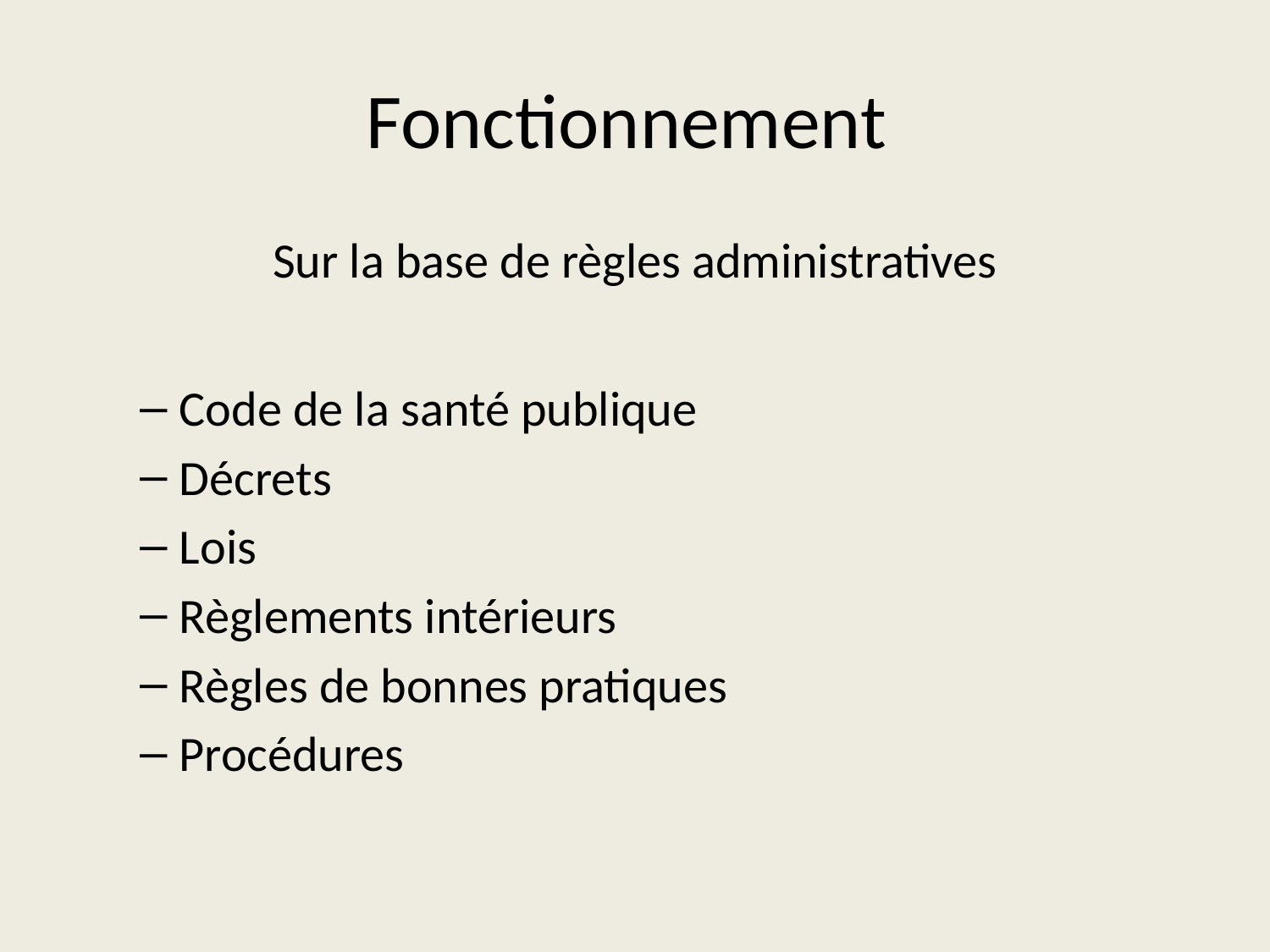

# Fonctionnement
Sur la base de règles administratives

Code de la santé publique
Décrets
Lois
Règlements intérieurs
Règles de bonnes pratiques
Procédures